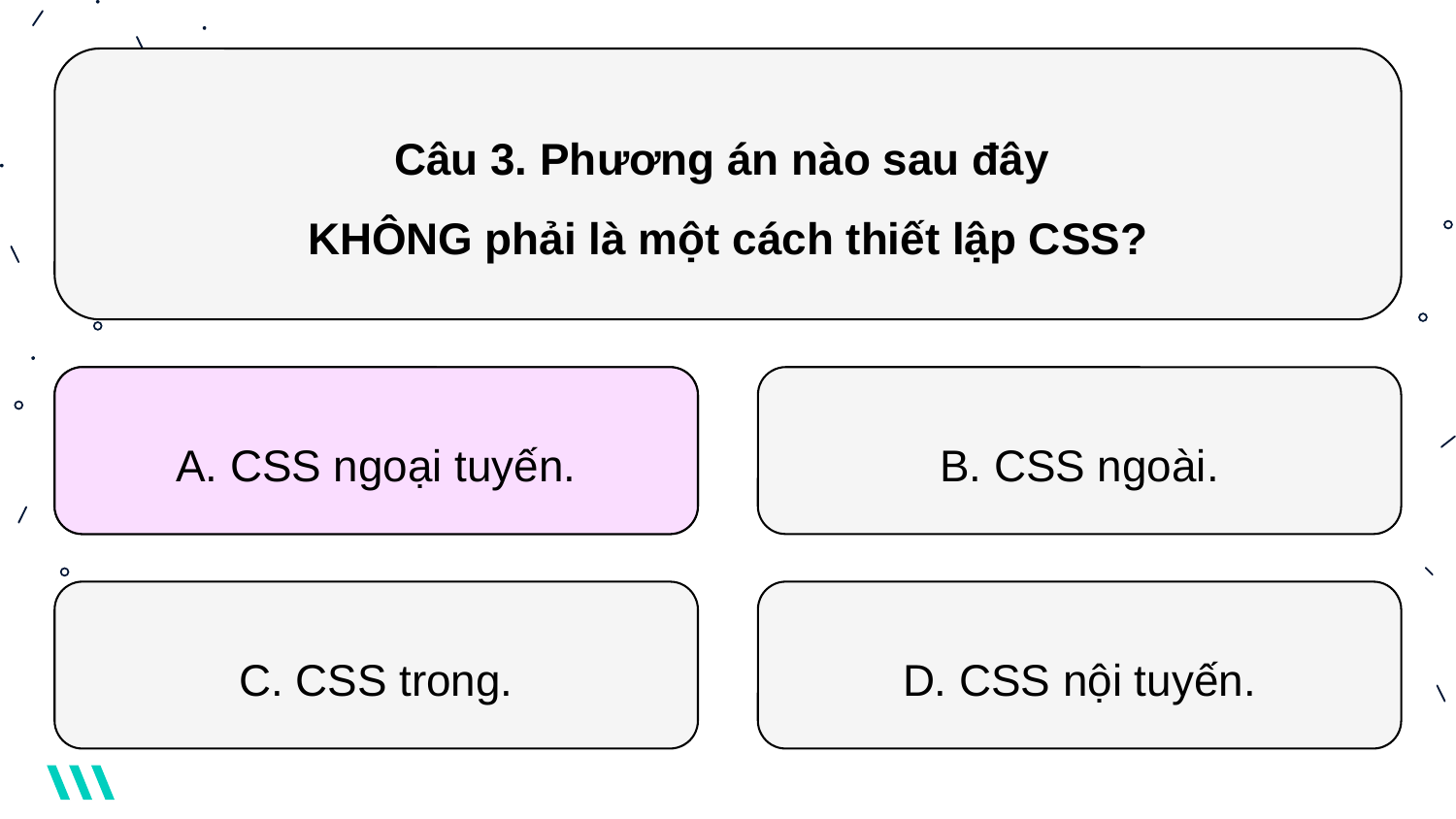

Câu 3. Phương án nào sau đây
KHÔNG phải là một cách thiết lập CSS?
A. CSS ngoại tuyến.
A. CSS ngoại tuyến.
B. CSS ngoài.
C. CSS trong.
D. CSS nội tuyến.